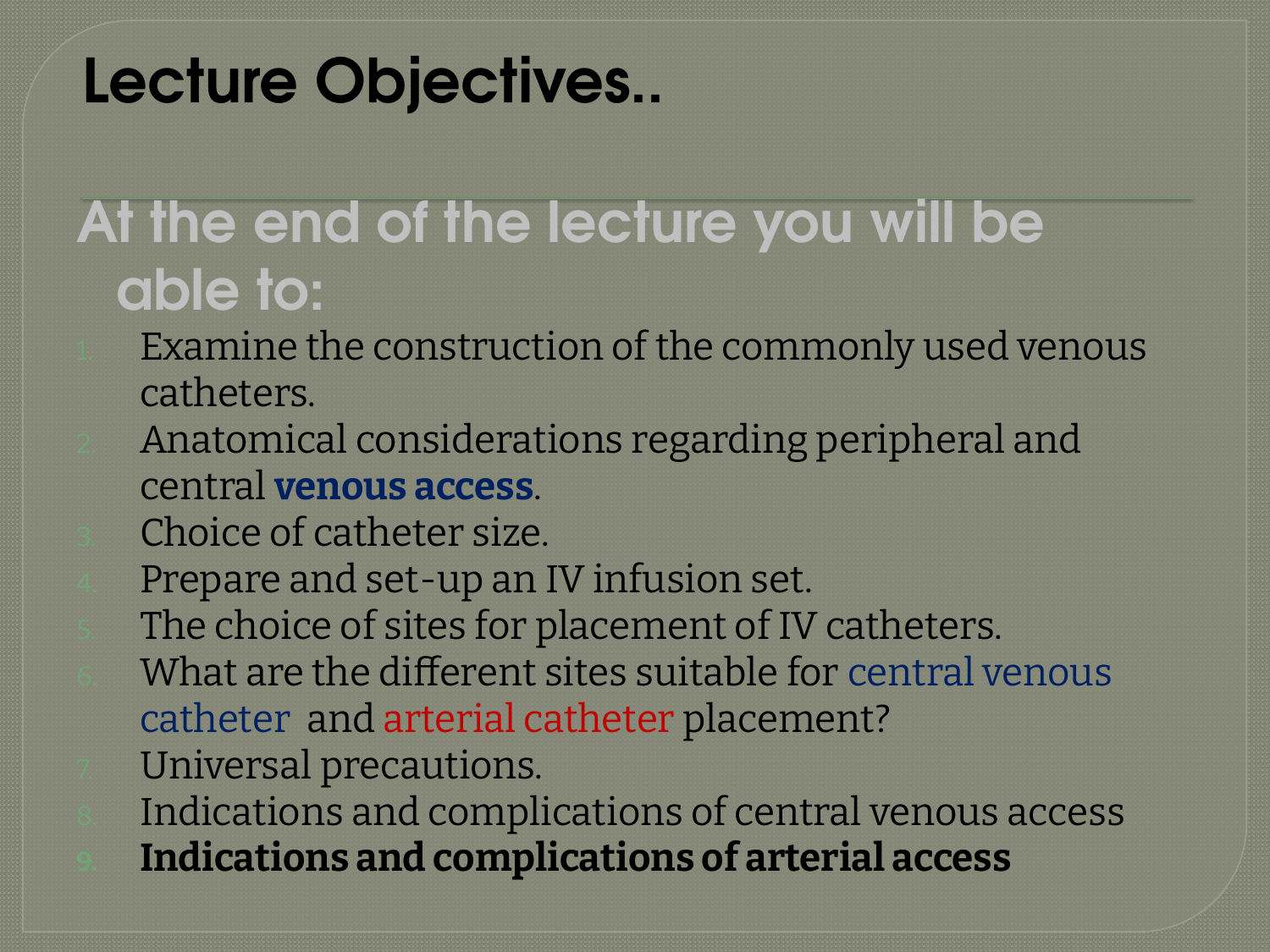

# Lecture Objectives..
At the end of the lecture you will be able to:
Examine the construction of the commonly used venous catheters.
Anatomical considerations regarding peripheral and central venous access.
Choice of catheter size.
Prepare and set-up an IV infusion set.
The choice of sites for placement of IV catheters.
What are the different sites suitable for central venous catheter  and arterial catheter placement?
Universal precautions.
Indications and complications of central venous access
Indications and complications of arterial access